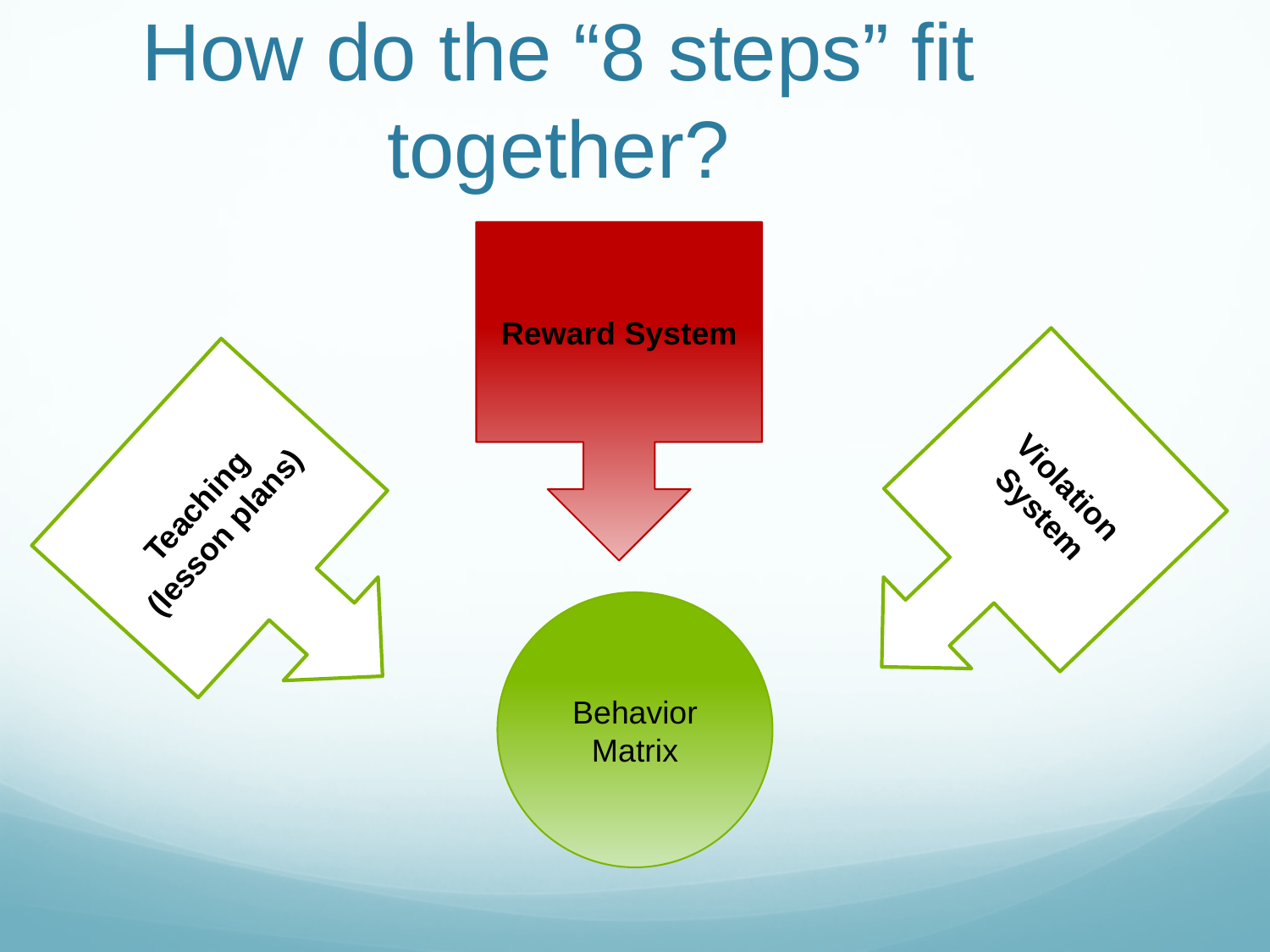

How do the “8 steps” fit together?
Reward System
Violation System
Teaching (lesson plans)
Behavior Matrix